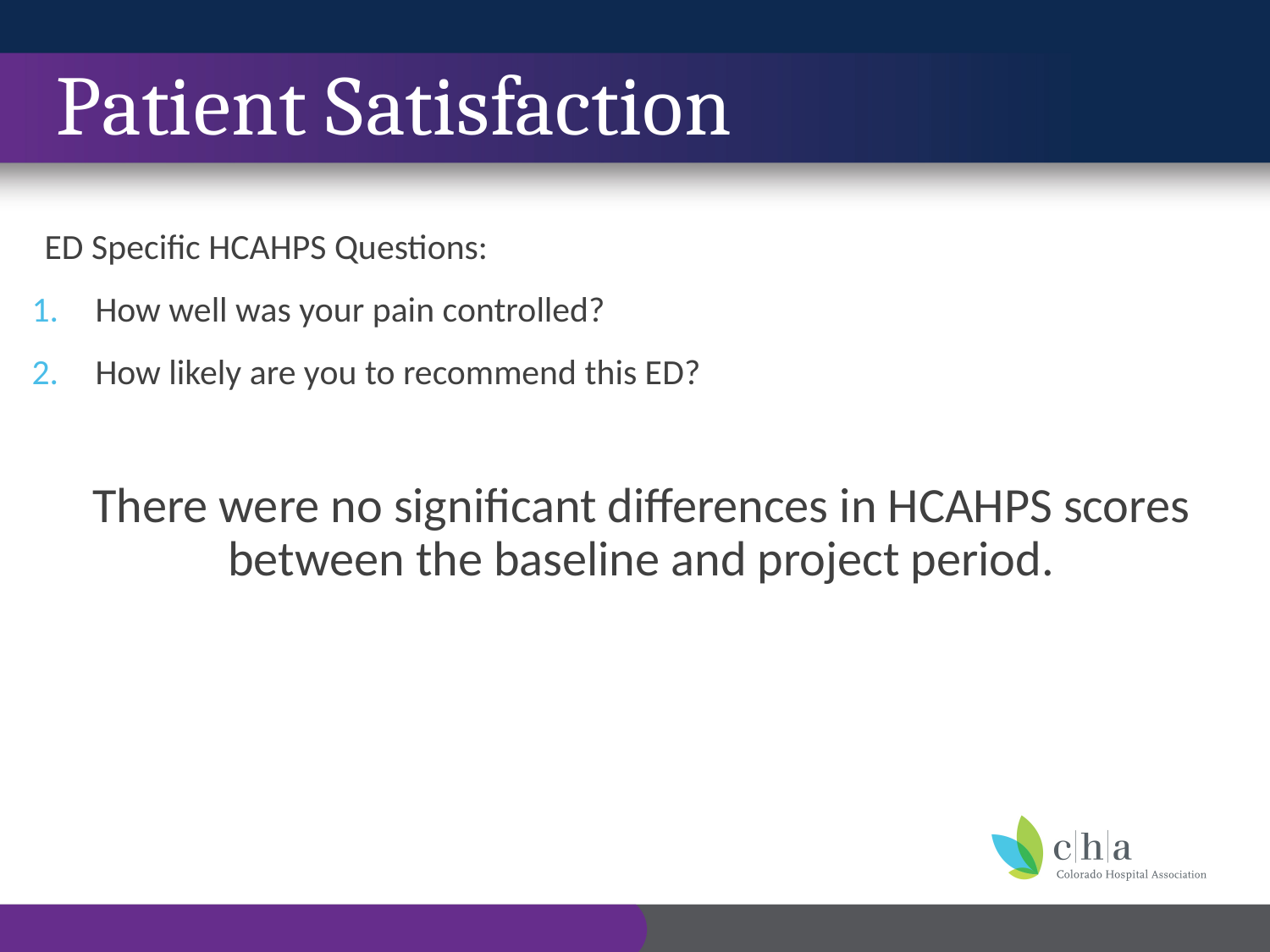

# Patient Satisfaction
ED Specific HCAHPS Questions:
How well was your pain controlled?
How likely are you to recommend this ED?

There were no significant differences in HCAHPS scores between the baseline and project period.